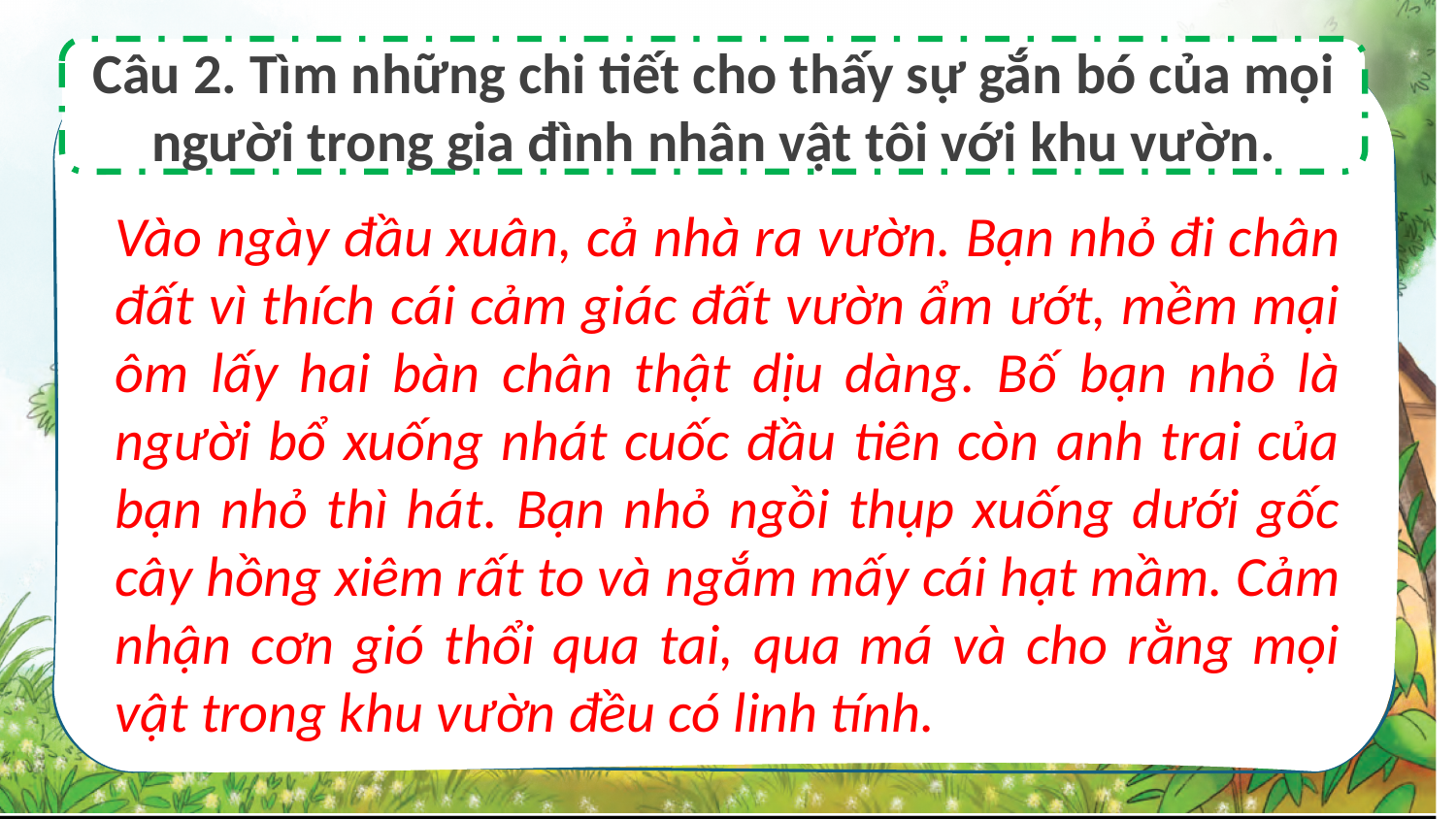

Câu 2. Tìm những chi tiết cho thấy sự gắn bó của mọi người trong gia đình nhân vật tôi với khu vườn.

Vào ngày đầu xuân, cả nhà ra vườn. Bạn nhỏ đi chân đất vì thích cái cảm giác đất vườn ẩm ướt, mềm mại ôm lấy hai bàn chân thật dịu dàng. Bố bạn nhỏ là người bổ xuống nhát cuốc đầu tiên còn anh trai của bạn nhỏ thì hát. Bạn nhỏ ngồi thụp xuống dưới gốc cây hồng xiêm rất to và ngắm mấy cái hạt mầm. Cảm nhận cơn gió thổi qua tai, qua má và cho rằng mọi vật trong khu vườn đều có linh tính.